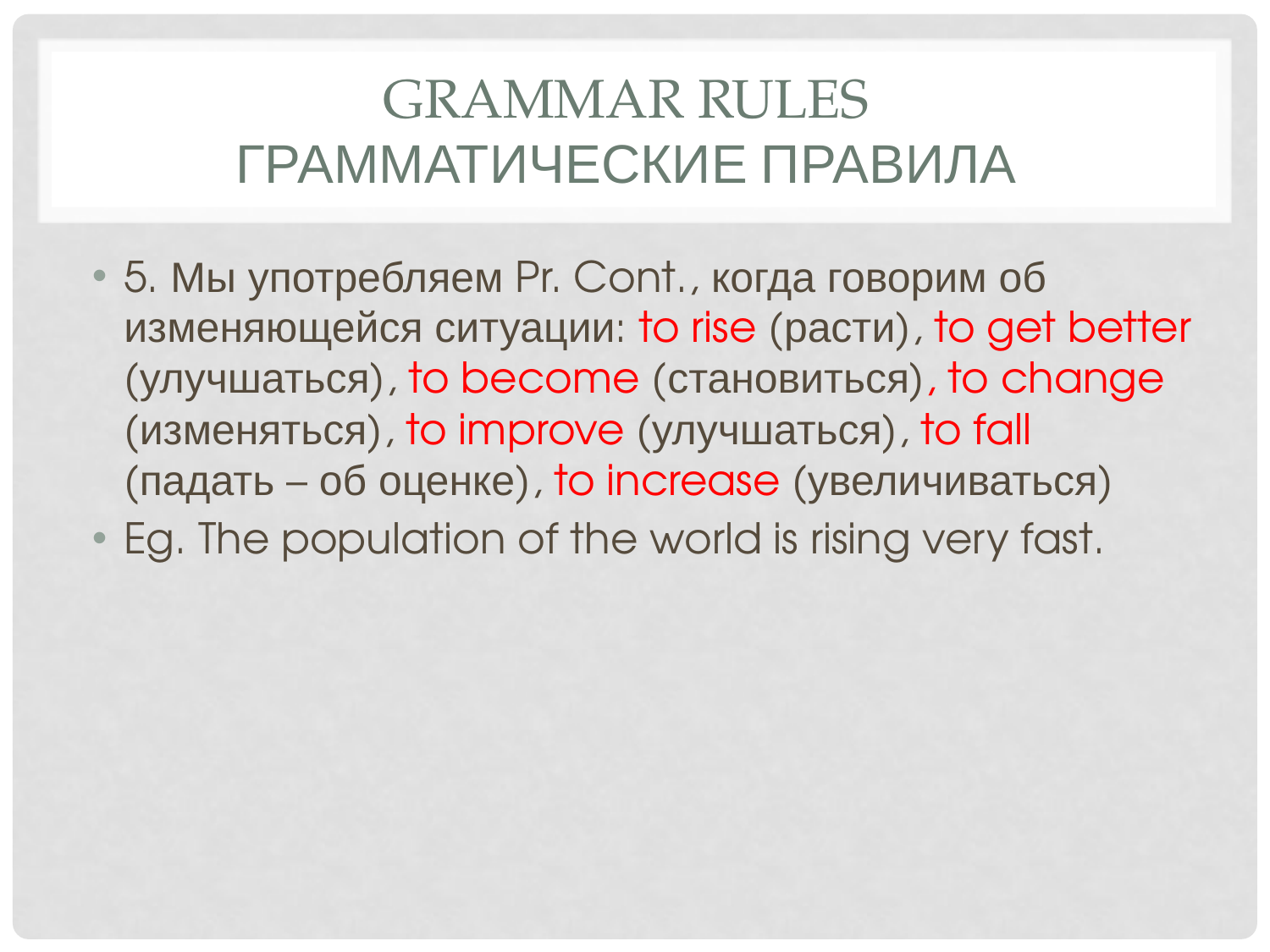

# Grammar rules грамматические правила
5. Мы употребляем Pr. Cont., когда говорим об изменяющейся ситуации: to rise (расти), to get better (улучшаться), to become (становиться), to change (изменяться), to improve (улучшаться), to fall (падать – об оценке), to increase (увеличиваться)
Eg. The population of the world is rising very fast.